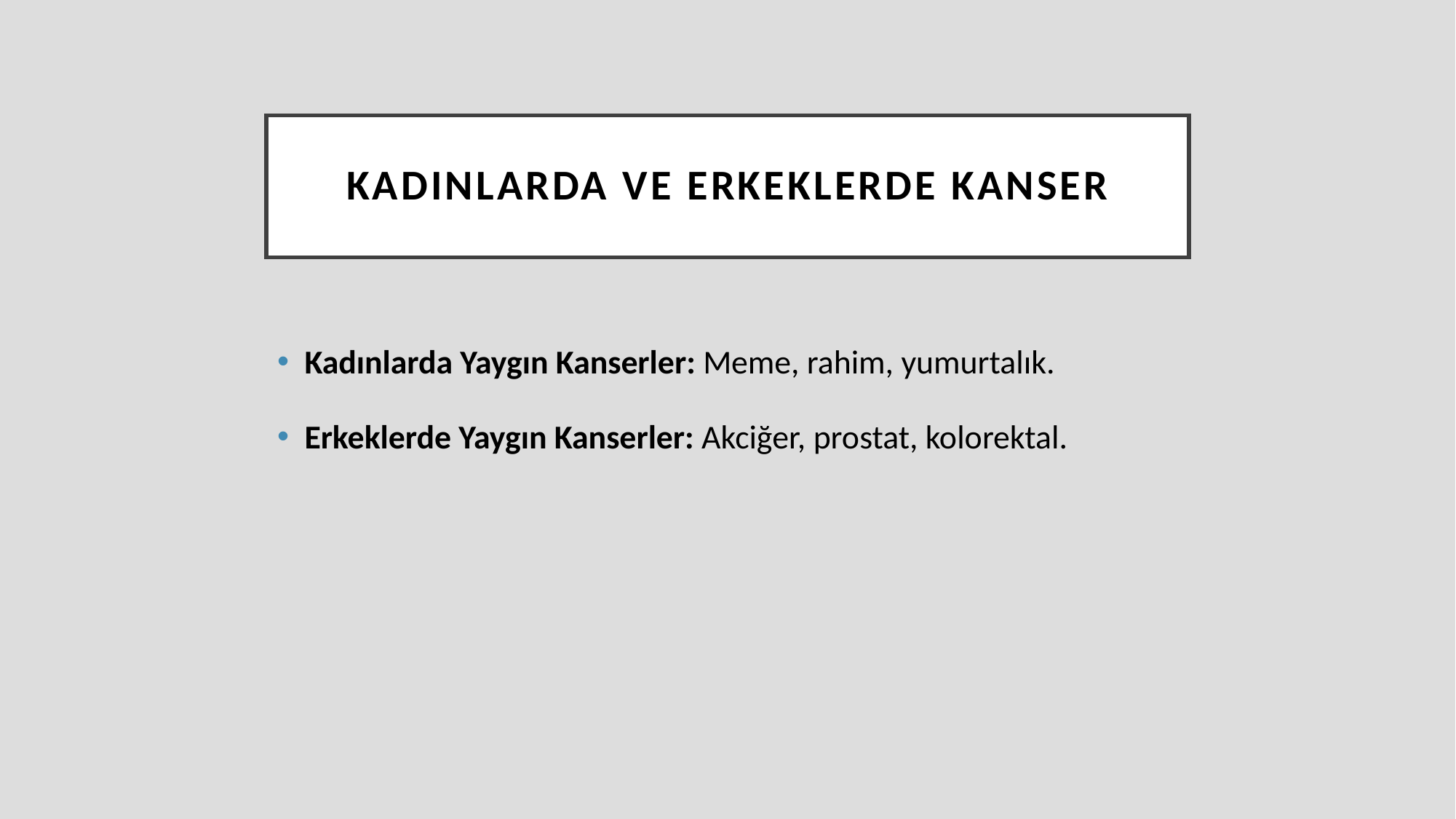

# Kadınlarda ve Erkeklerde Kanser
Kadınlarda Yaygın Kanserler: Meme, rahim, yumurtalık.
Erkeklerde Yaygın Kanserler: Akciğer, prostat, kolorektal.